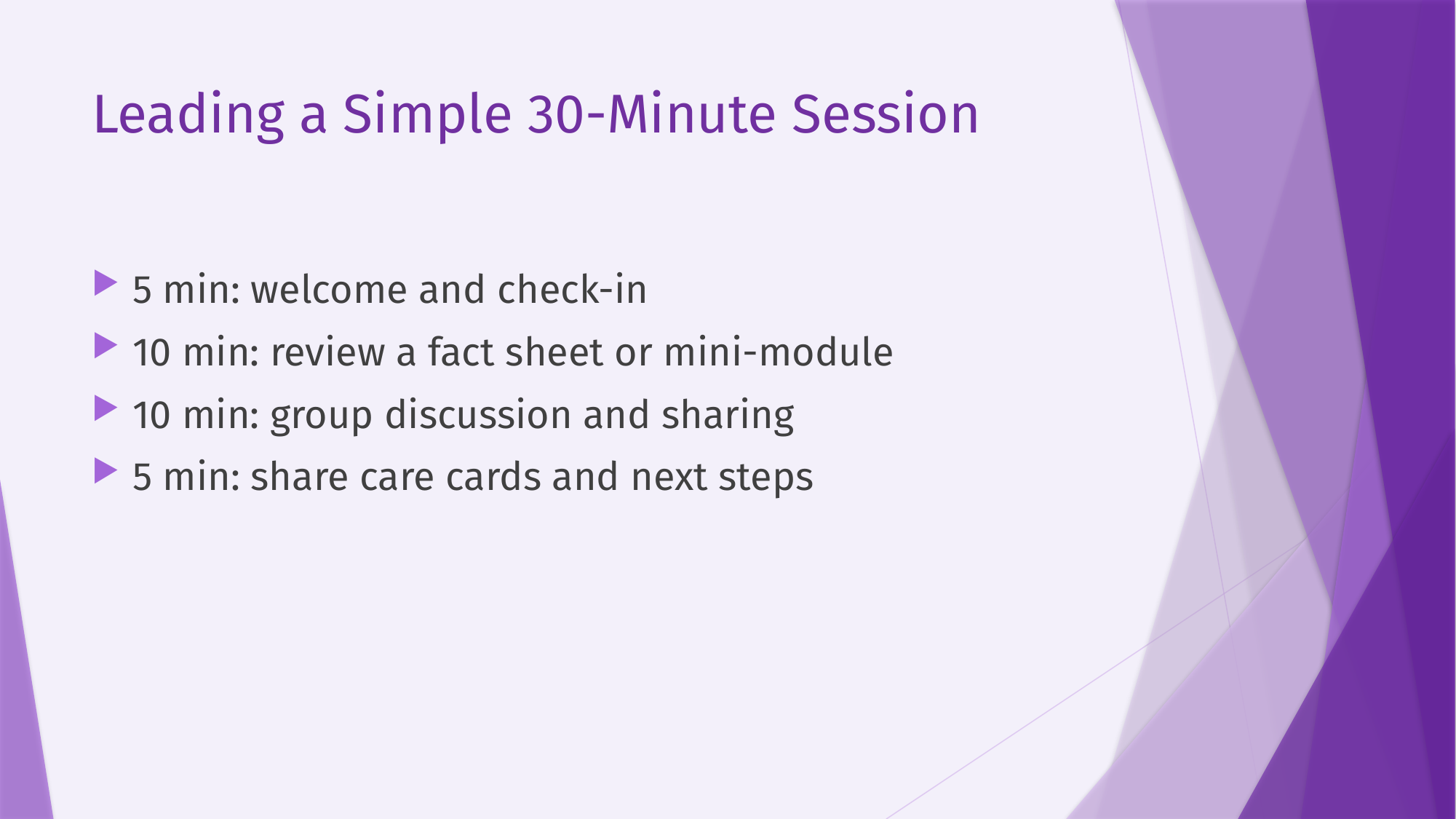

# Leading a Simple 30-Minute Session
5 min: welcome and check-in
10 min: review a fact sheet or mini-module
10 min: group discussion and sharing
5 min: share care cards and next steps